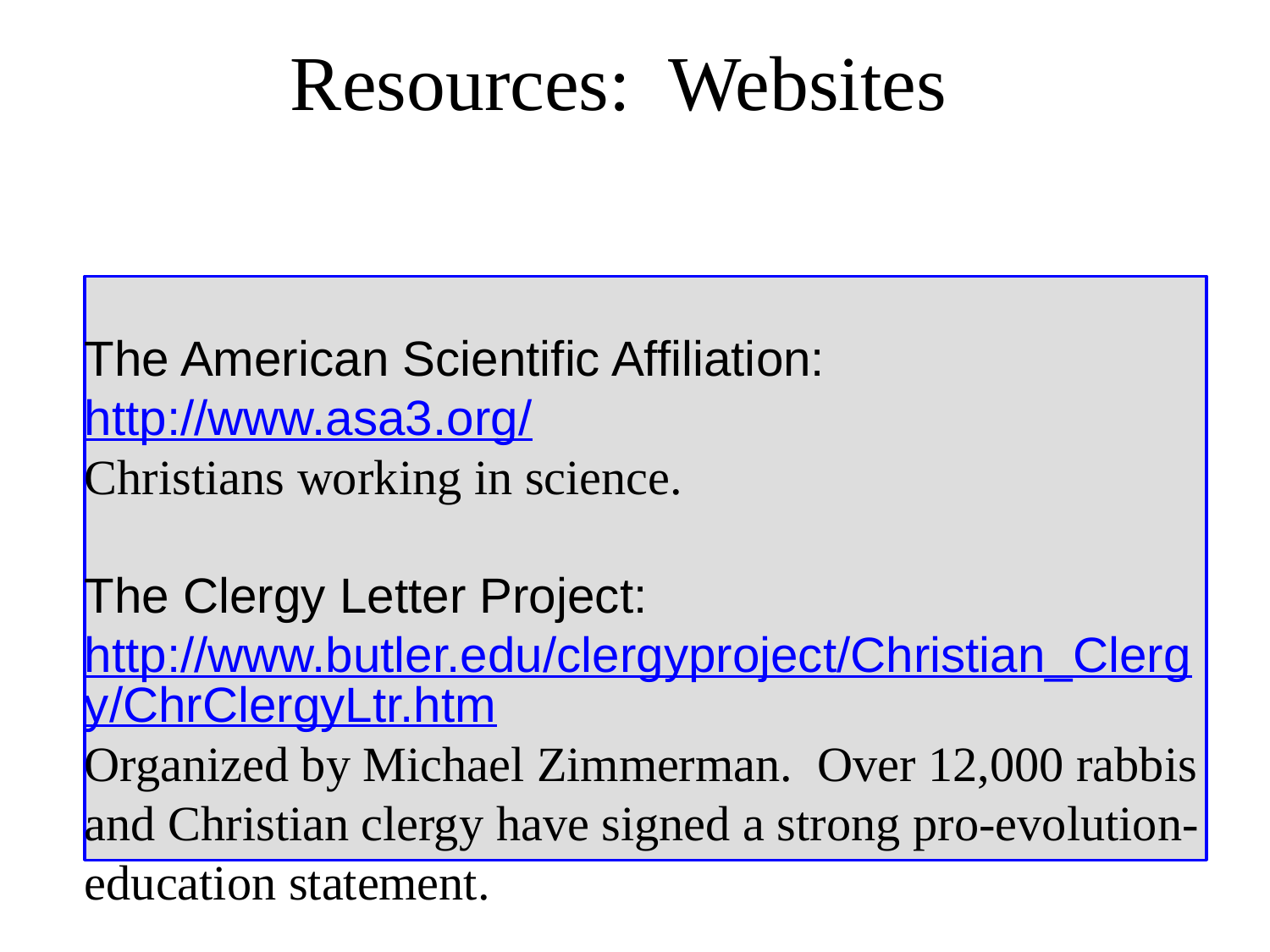

Resources:  Websites

The American Scientific Affiliation:  http://www.asa3.org/
Christians working in science.

The Clergy Letter Project:  http://www.butler.edu/clergyproject/Christian_Clergy/ChrClergyLtr.htm
Organized by Michael Zimmerman.  Over 12,000 rabbis and Christian clergy have signed a strong pro-evolution-education statement.